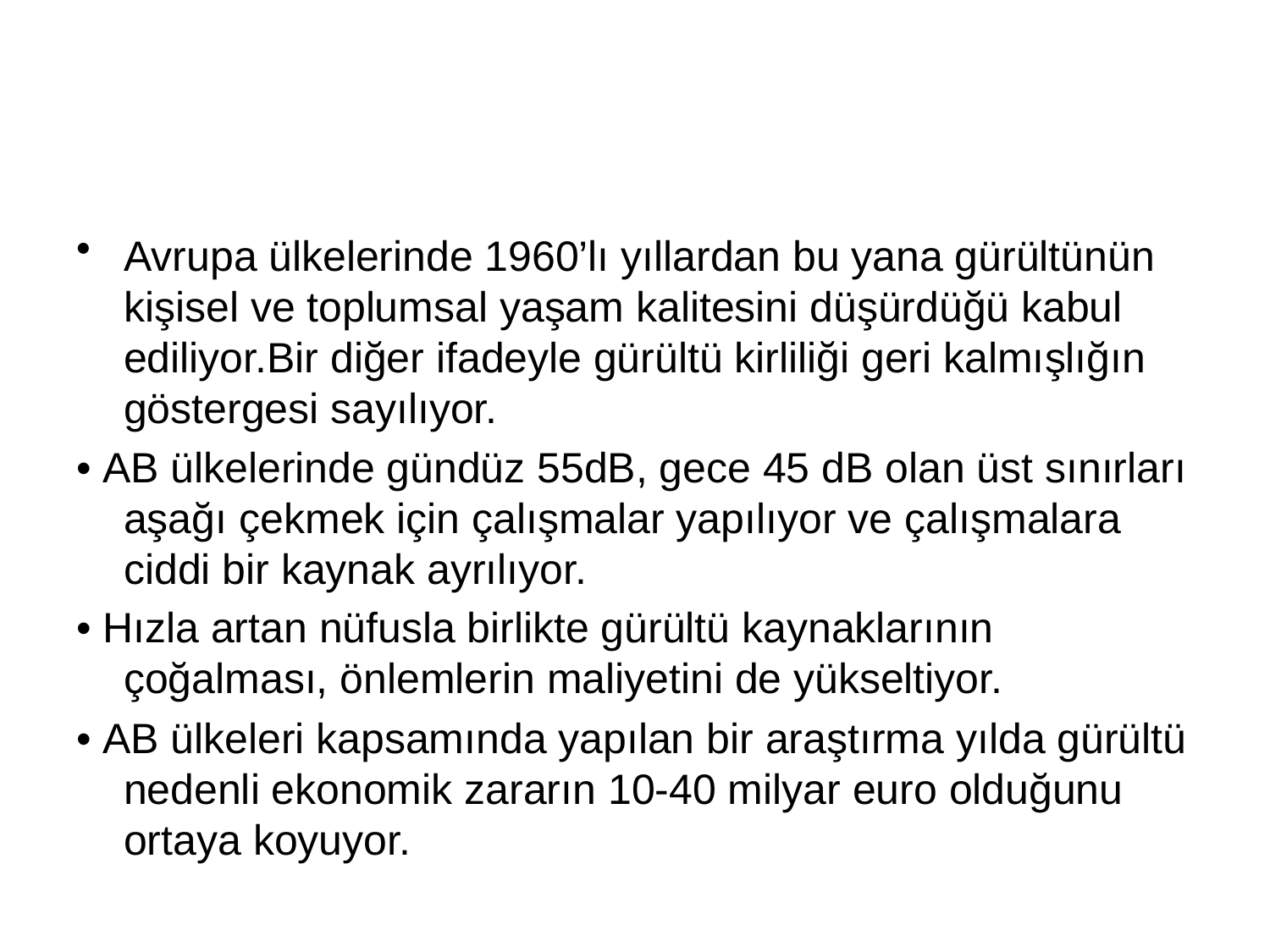

#
Avrupa ülkelerinde 1960’lı yıllardan bu yana gürültünün kişisel ve toplumsal yaşam kalitesini düşürdüğü kabul ediliyor.Bir diğer ifadeyle gürültü kirliliği geri kalmışlığın göstergesi sayılıyor.
• AB ülkelerinde gündüz 55dB, gece 45 dB olan üst sınırları aşağı çekmek için çalışmalar yapılıyor ve çalışmalara ciddi bir kaynak ayrılıyor.
• Hızla artan nüfusla birlikte gürültü kaynaklarının çoğalması, önlemlerin maliyetini de yükseltiyor.
• AB ülkeleri kapsamında yapılan bir araştırma yılda gürültü nedenli ekonomik zararın 10-40 milyar euro olduğunu ortaya koyuyor.